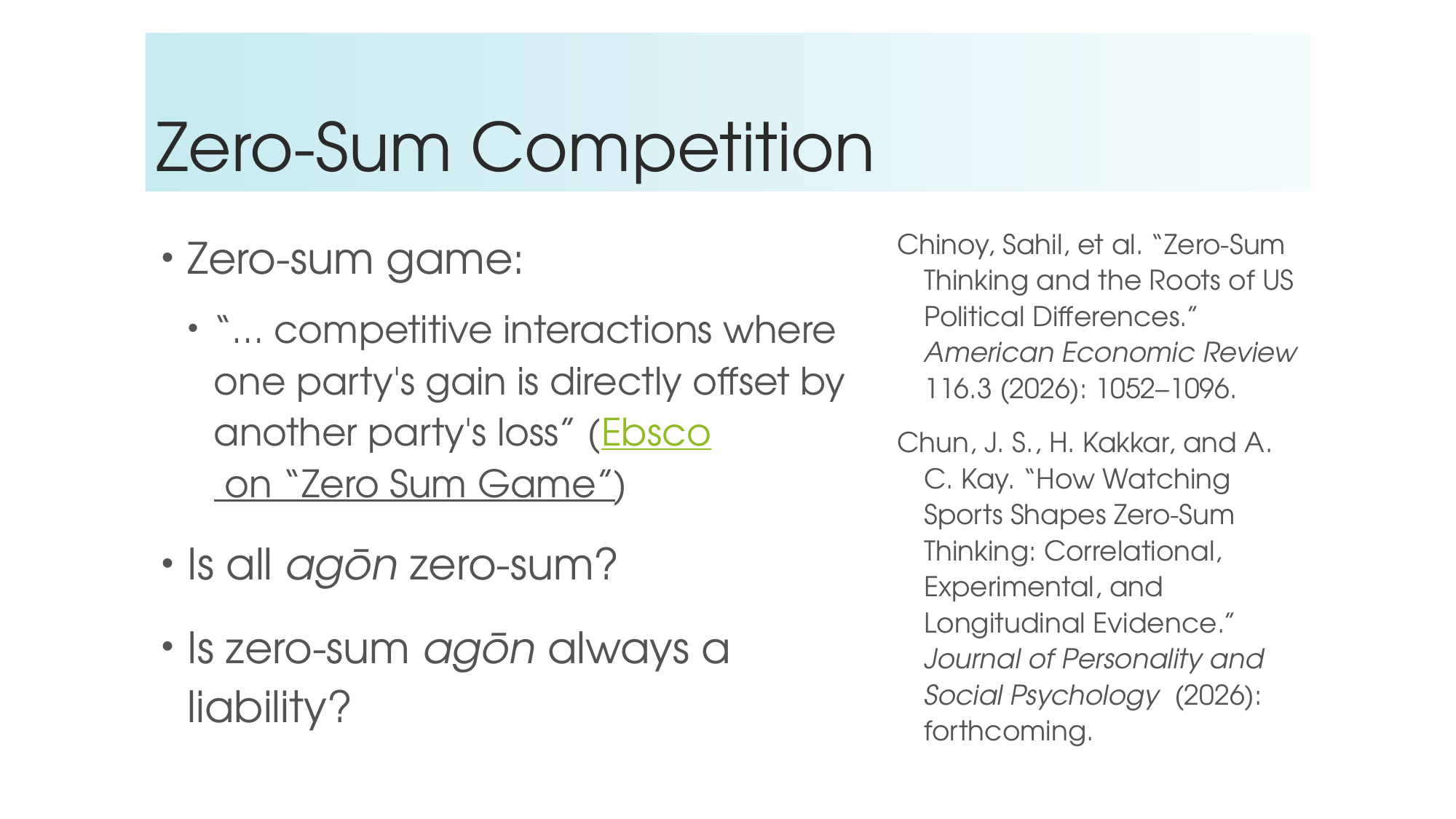

# Zero-Sum Competition
Zero-sum game:
“… competitive interactions where one party's gain is directly offset by another party's loss” (Ebsco on “Zero Sum Game”)
Is all agōn zero-sum?
Is zero-sum agōn always a liability?
Chinoy, Sahil, et al. “Zero-Sum Thinking and the Roots of US Political Differences.” American Economic Review 116.3 (2026): 1052–1096.
Chun, J. S., H. Kakkar, and A. C. Kay. “How Watching Sports Shapes Zero-Sum Thinking: Correlational, Experimental, and Longitudinal Evidence.” Journal of Personality and Social Psychology  (2026): forthcoming.